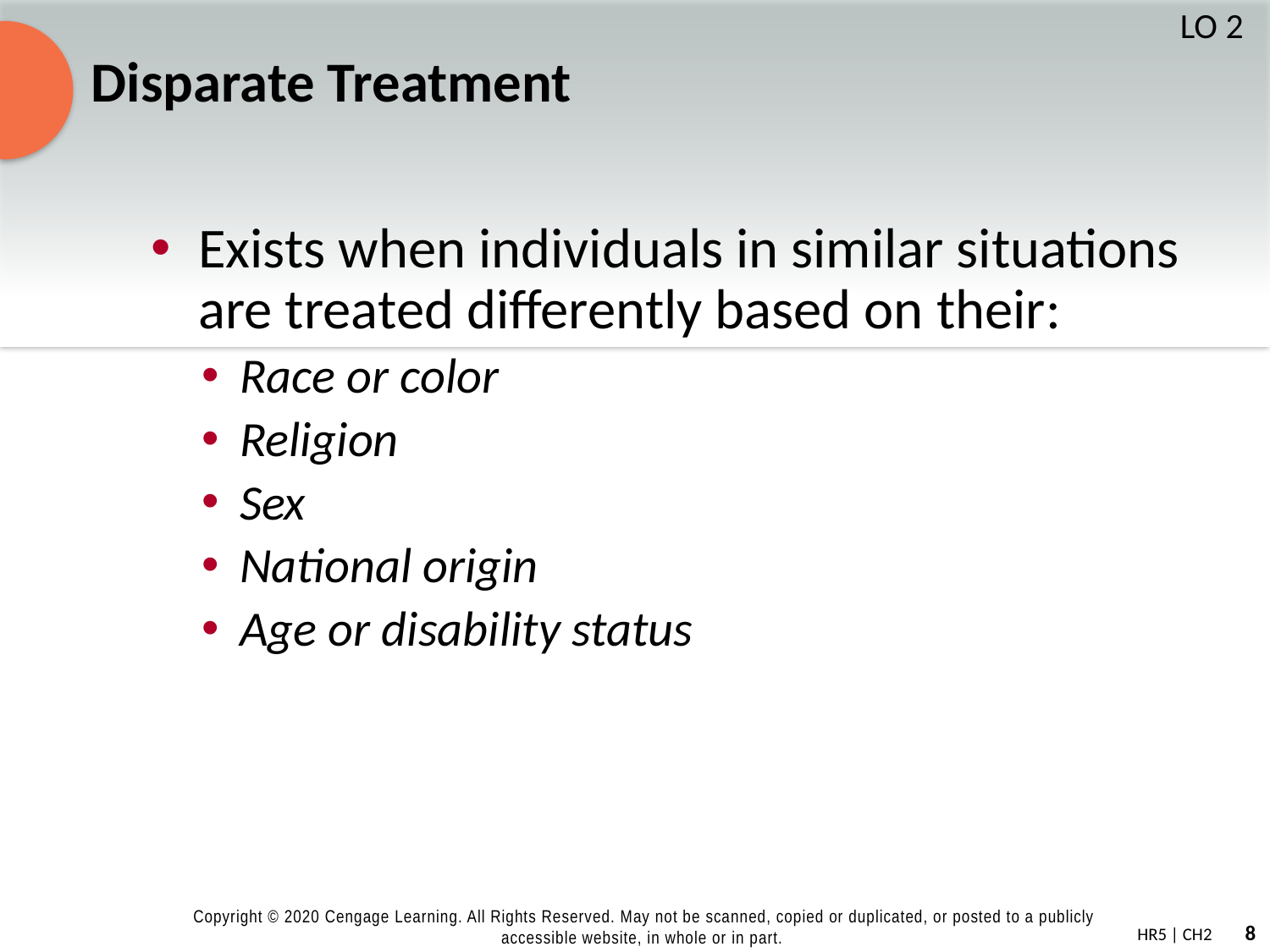

# Disparate Treatment
LO 2
Exists when individuals in similar situations are treated differently based on their:
Race or color
Religion
Sex
National origin
Age or disability status